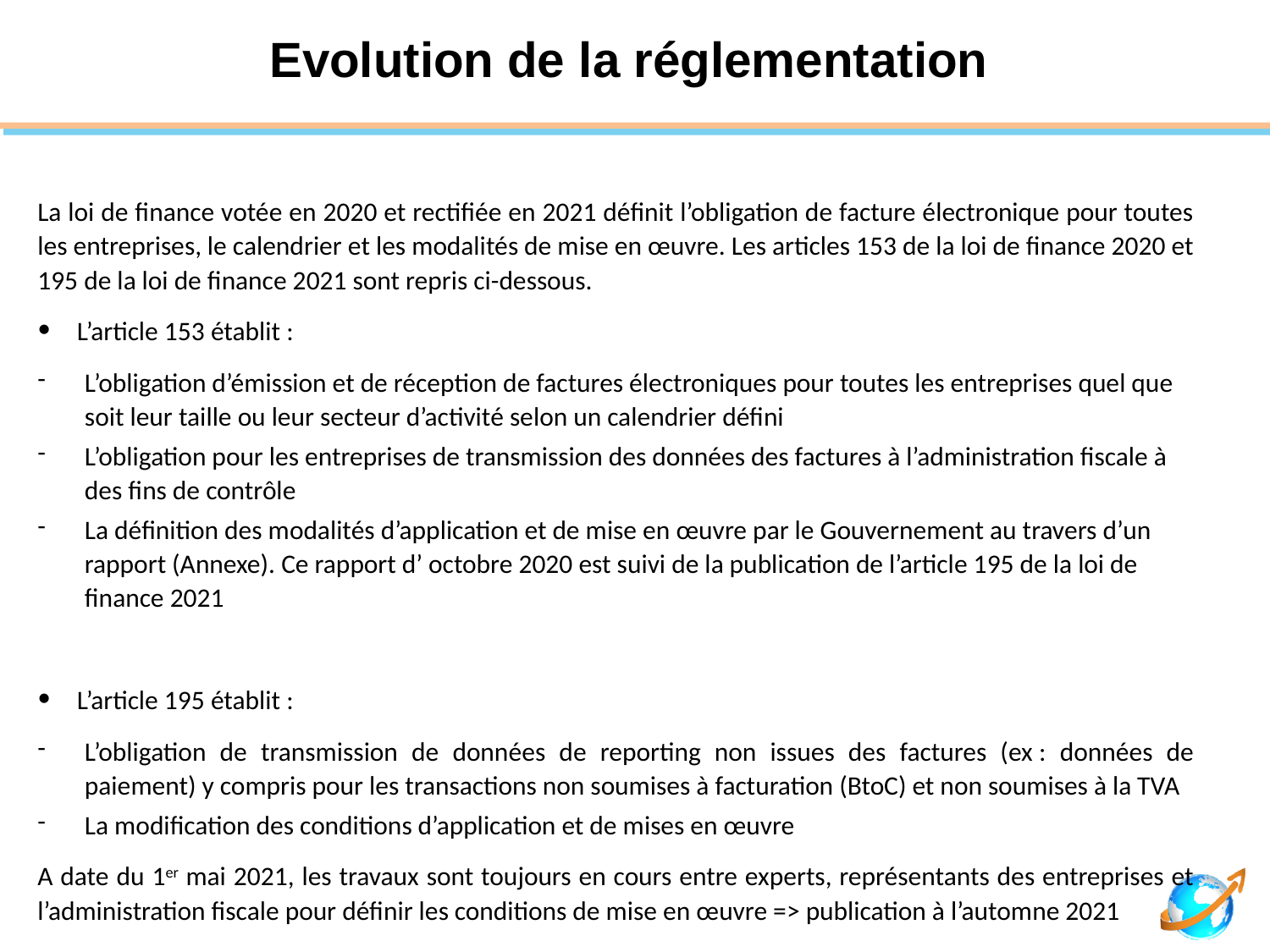

# Evolution de la réglementation
La loi de finance votée en 2020 et rectifiée en 2021 définit l’obligation de facture électronique pour toutes les entreprises, le calendrier et les modalités de mise en œuvre. Les articles 153 de la loi de finance 2020 et 195 de la loi de finance 2021 sont repris ci-dessous.
L’article 153 établit :
L’obligation d’émission et de réception de factures électroniques pour toutes les entreprises quel que soit leur taille ou leur secteur d’activité selon un calendrier défini
L’obligation pour les entreprises de transmission des données des factures à l’administration fiscale à des fins de contrôle
La définition des modalités d’application et de mise en œuvre par le Gouvernement au travers d’un rapport (Annexe). Ce rapport d’ octobre 2020 est suivi de la publication de l’article 195 de la loi de finance 2021

L’article 195 établit :
L’obligation de transmission de données de reporting non issues des factures (ex : données de paiement) y compris pour les transactions non soumises à facturation (BtoC) et non soumises à la TVA
La modification des conditions d’application et de mises en œuvre
A date du 1er mai 2021, les travaux sont toujours en cours entre experts, représentants des entreprises et l’administration fiscale pour définir les conditions de mise en œuvre => publication à l’automne 2021